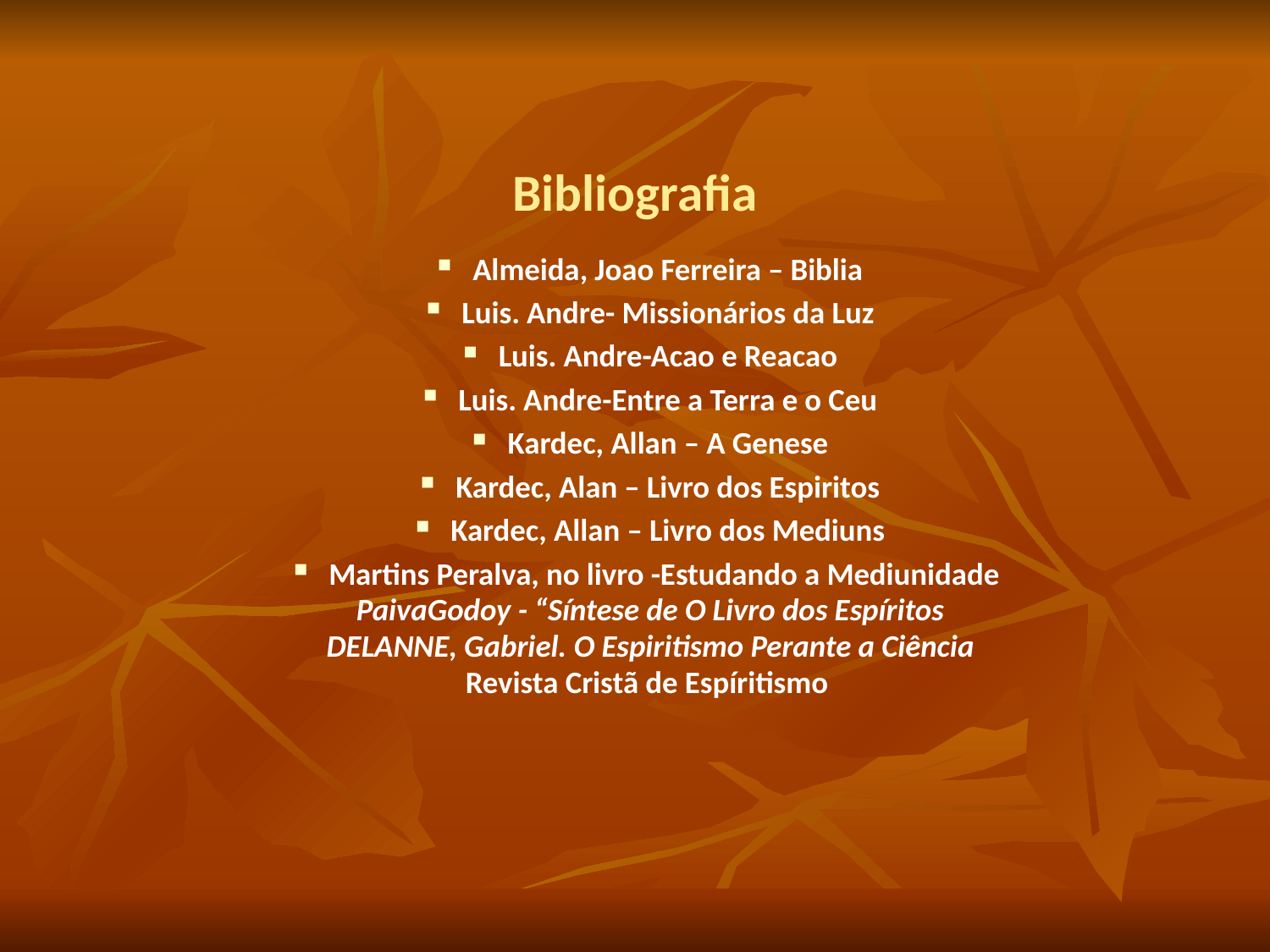

# Bibliografia
Almeida, Joao Ferreira – Biblia
Luis. Andre- Missionários da Luz
Luis. Andre-Acao e Reacao
Luis. Andre-Entre a Terra e o Ceu
Kardec, Allan – A Genese
Kardec, Alan – Livro dos Espiritos
Kardec, Allan – Livro dos Mediuns
Martins Peralva, no livro -Estudando a Mediunidade
PaivaGodoy - “Síntese de O Livro dos Espíritos
DELANNE, Gabriel. O Espiritismo Perante a Ciência
Revista Cristã de Espíritismo